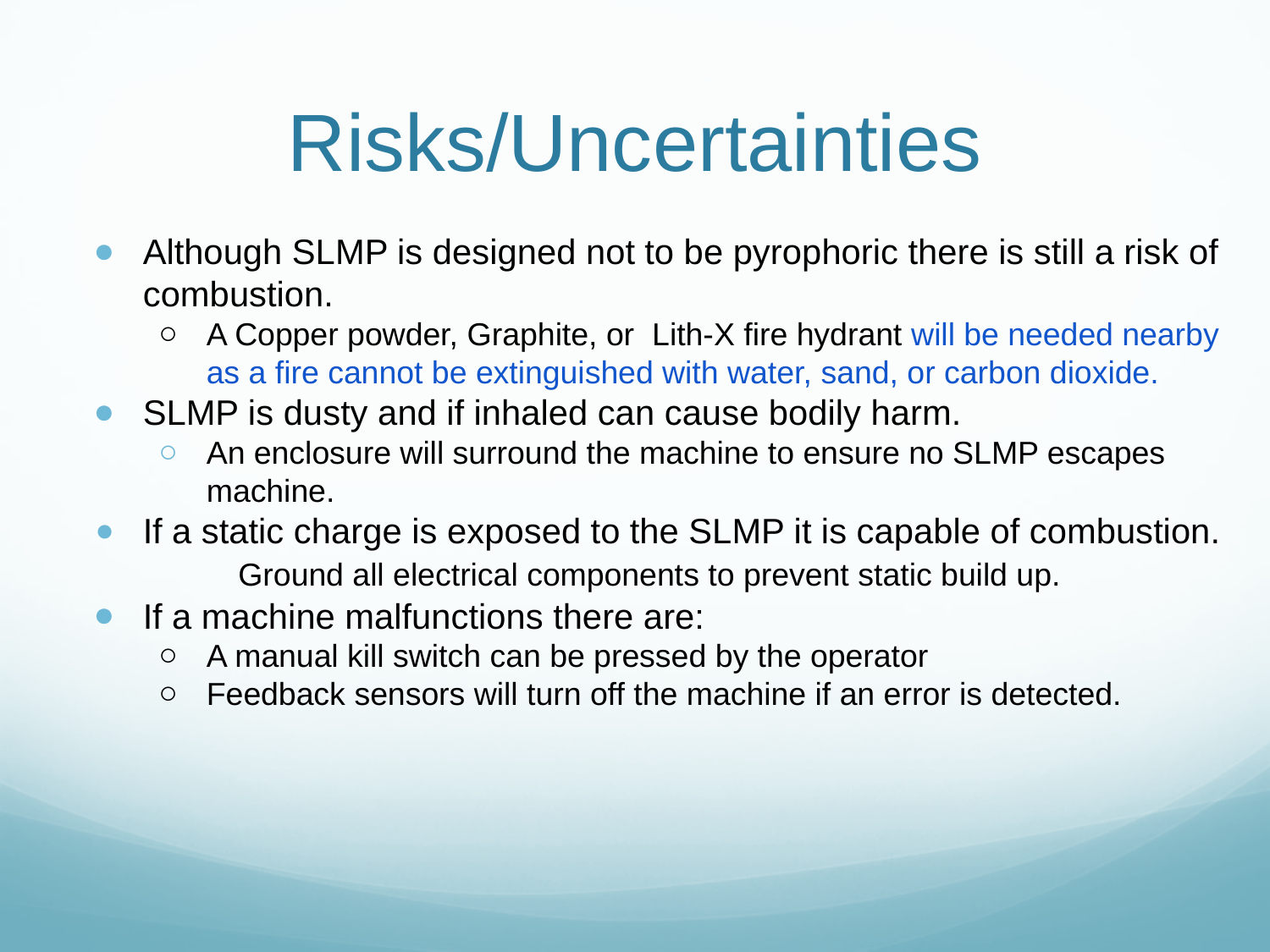

# Risks/Uncertainties

Although SLMP is designed not to be pyrophoric there is still a risk of combustion.
A Copper powder, Graphite, or  Lith-X fire hydrant will be needed nearby as a fire cannot be extinguished with water, sand, or carbon dioxide.
SLMP is dusty and if inhaled can cause bodily harm.
An enclosure will surround the machine to ensure no SLMP escapes machine.
If a static charge is exposed to the SLMP it is capable of combustion.
Ground all electrical components to prevent static build up.
If a machine malfunctions there are:
A manual kill switch can be pressed by the operator
Feedback sensors will turn off the machine if an error is detected.